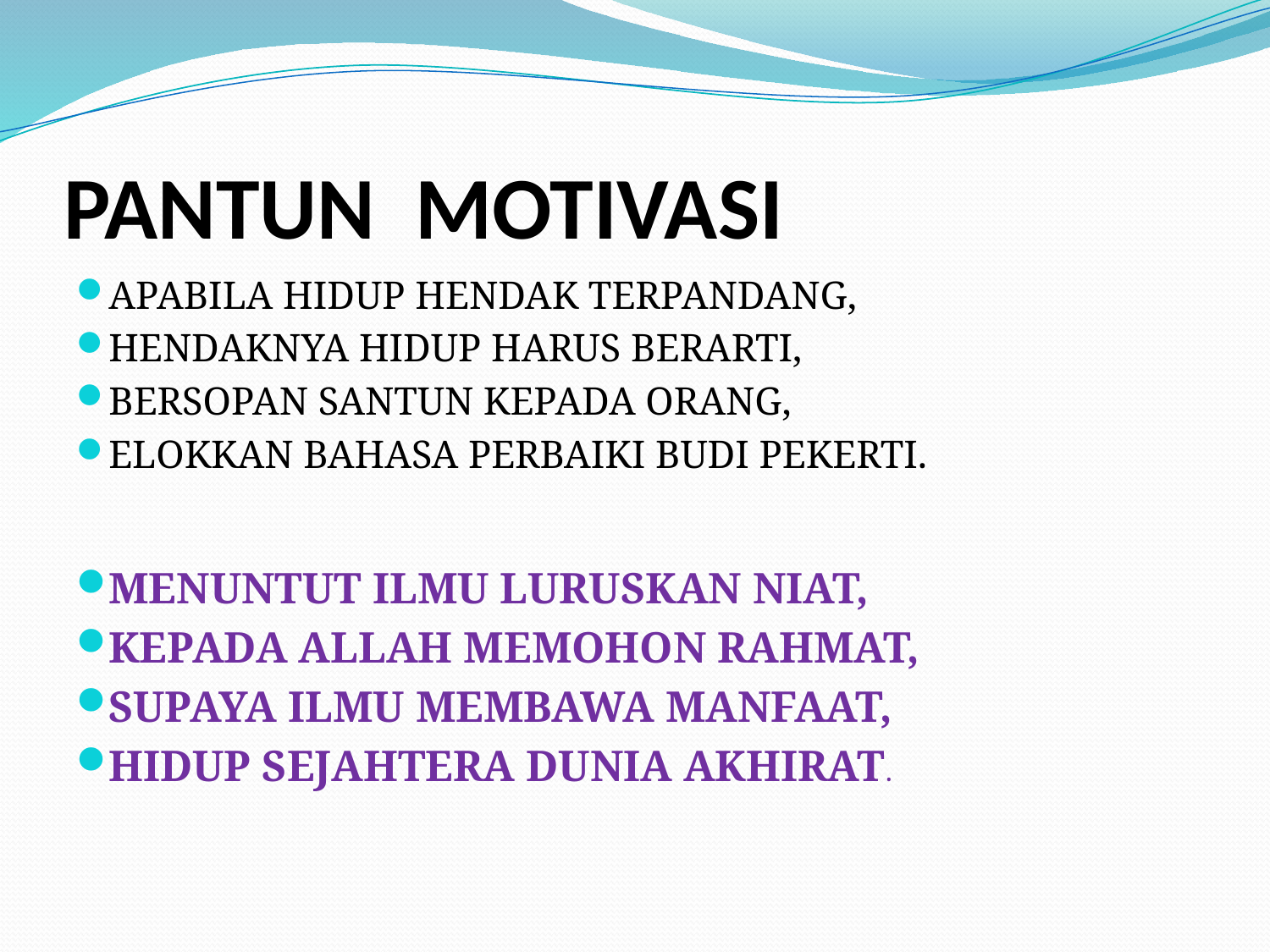

# PANTUN  MOTIVASI
APABILA HIDUP HENDAK TERPANDANG,
HENDAKNYA HIDUP HARUS BERARTI,
BERSOPAN SANTUN KEPADA ORANG,
ELOKKAN BAHASA PERBAIKI BUDI PEKERTI.

MENUNTUT ILMU LURUSKAN NIAT,
KEPADA ALLAH MEMOHON RAHMAT,
SUPAYA ILMU MEMBAWA MANFAAT,
HIDUP SEJAHTERA DUNIA AKHIRAT.